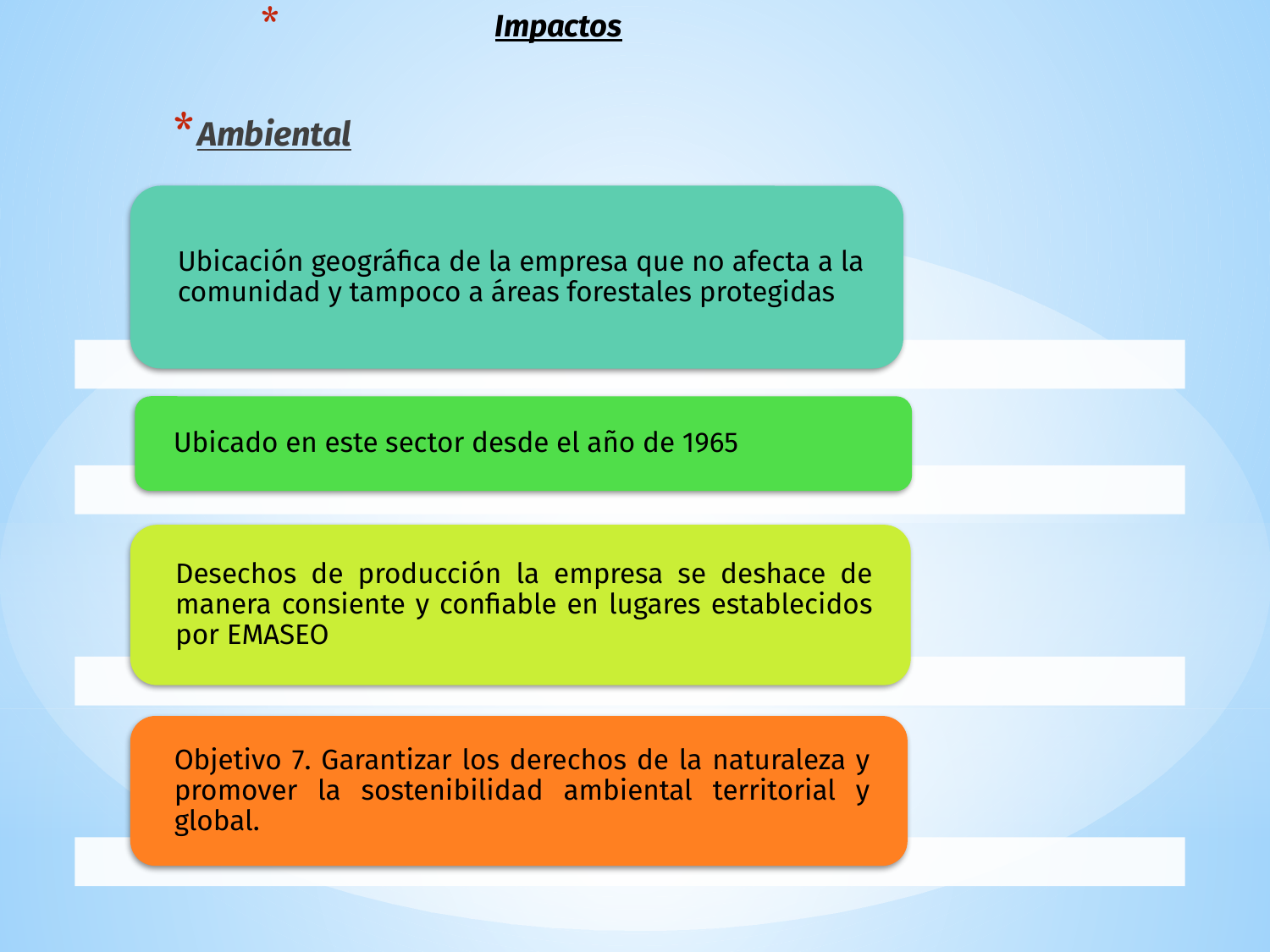

# Impactos
Ambiental
Ubicación geográfica de la empresa que no afecta a la comunidad y tampoco a áreas forestales protegidas
Ubicado en este sector desde el año de 1965
Desechos de producción la empresa se deshace de manera consiente y confiable en lugares establecidos por EMASEO
Objetivo 7. Garantizar los derechos de la naturaleza y promover la sostenibilidad ambiental territorial y global.